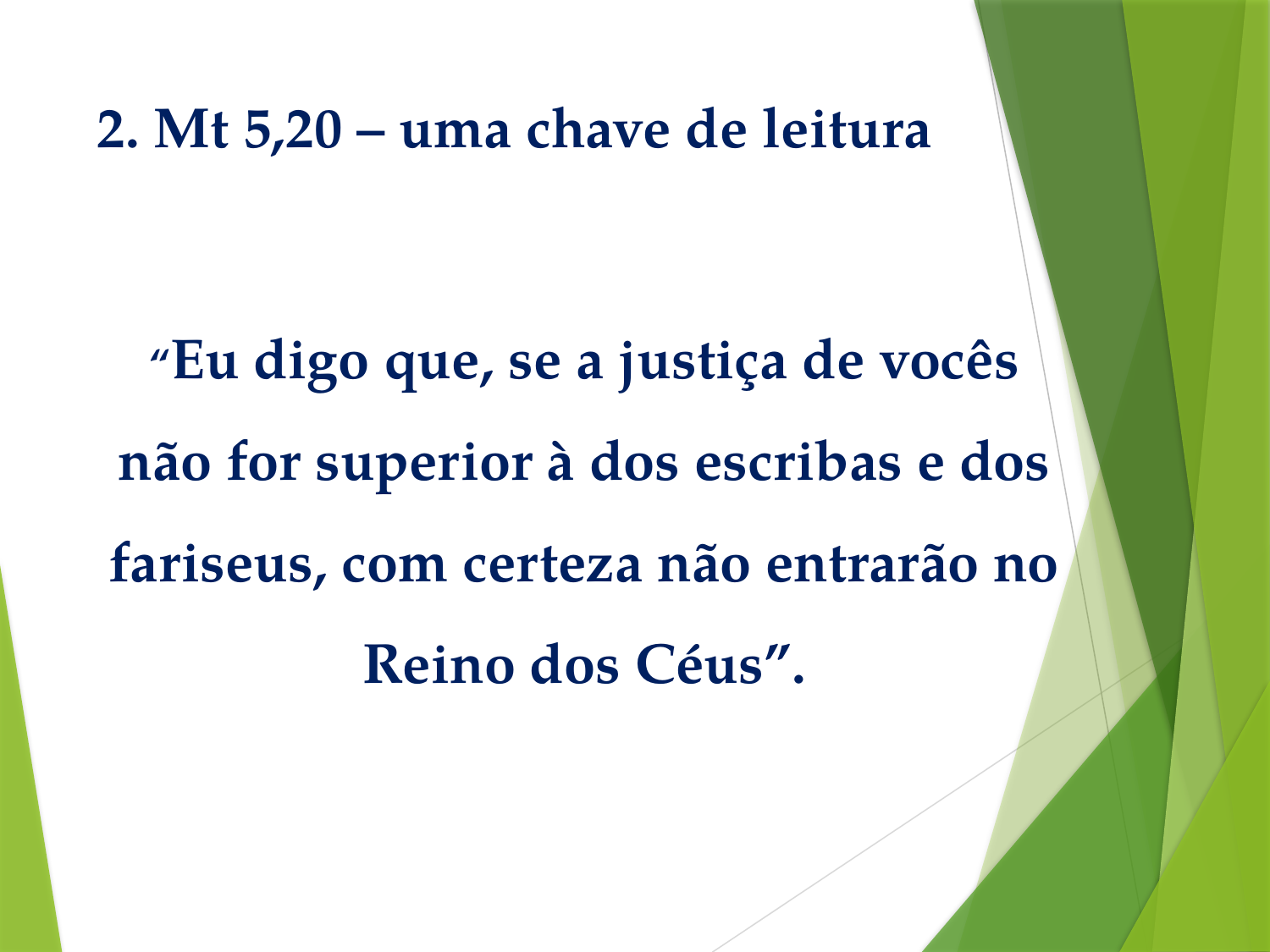

# 2. Mt 5,20 – uma chave de leitura

“Eu digo que, se a justiça de vocês não for superior à dos escribas e dos fariseus, com certeza não entrarão no Reino dos Céus”.